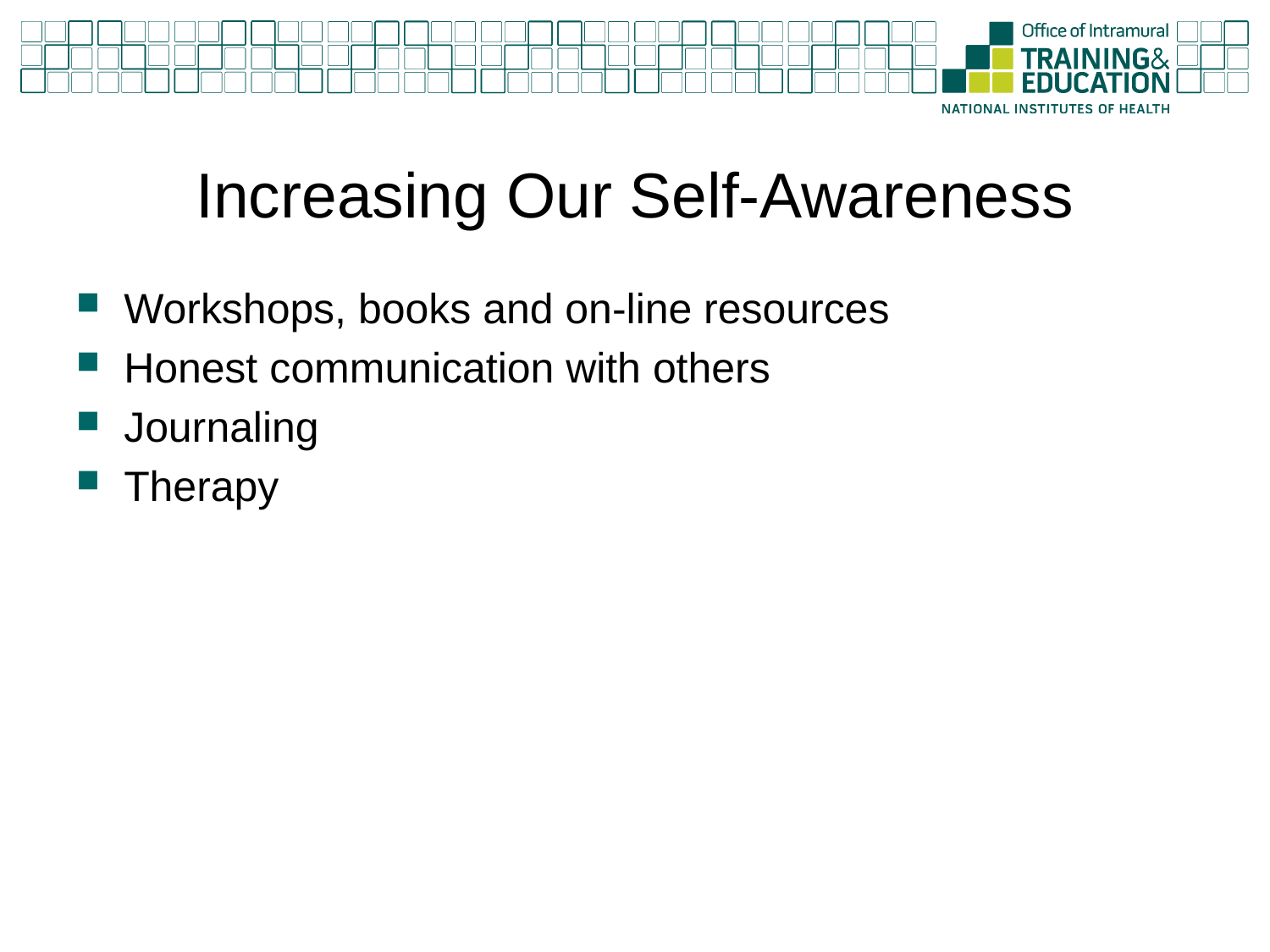

# Increasing Our Self-Awareness
Workshops, books and on-line resources
Honest communication with others
Journaling
Therapy